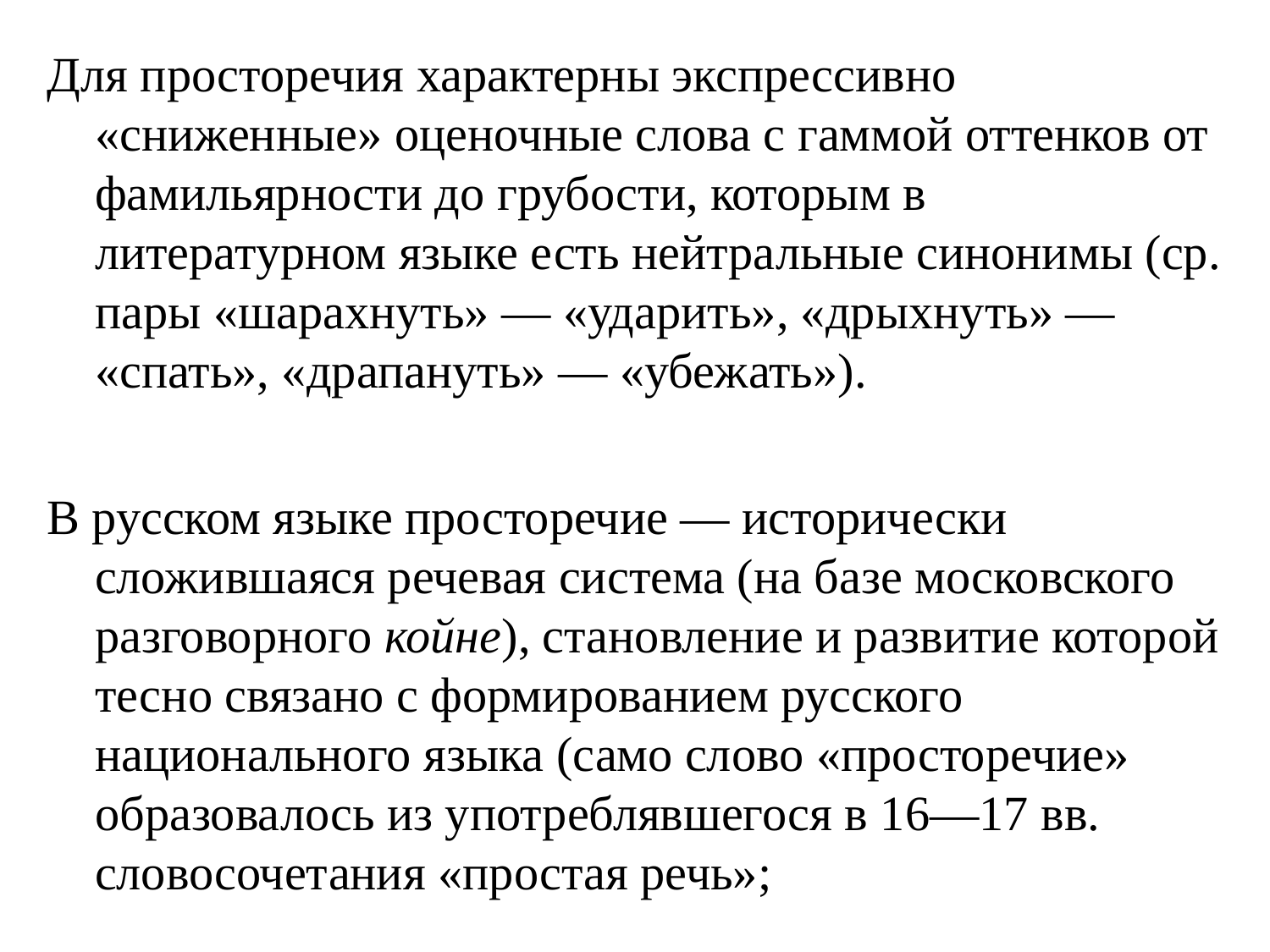

Для просто­ре­чия характерны экспрессивно «сниженные» оценочные слова с гаммой оттенков от фамильярности до грубости, которым в литературном языке есть нейтральные синонимы (ср. пары «шарахнуть» — «ударить», «дрыхнуть» — «спать», «драпануть» — «убежать»).

В русском языке просто­ре­чие — исторически сложившаяся речевая система (на базе московского разговорного койне), становление и развитие которой тесно связано с формированием русского национального языка (само слово «просто­ре­чие» образовалось из употреблявшегося в 16—17 вв. словосочетания «простая речь»;